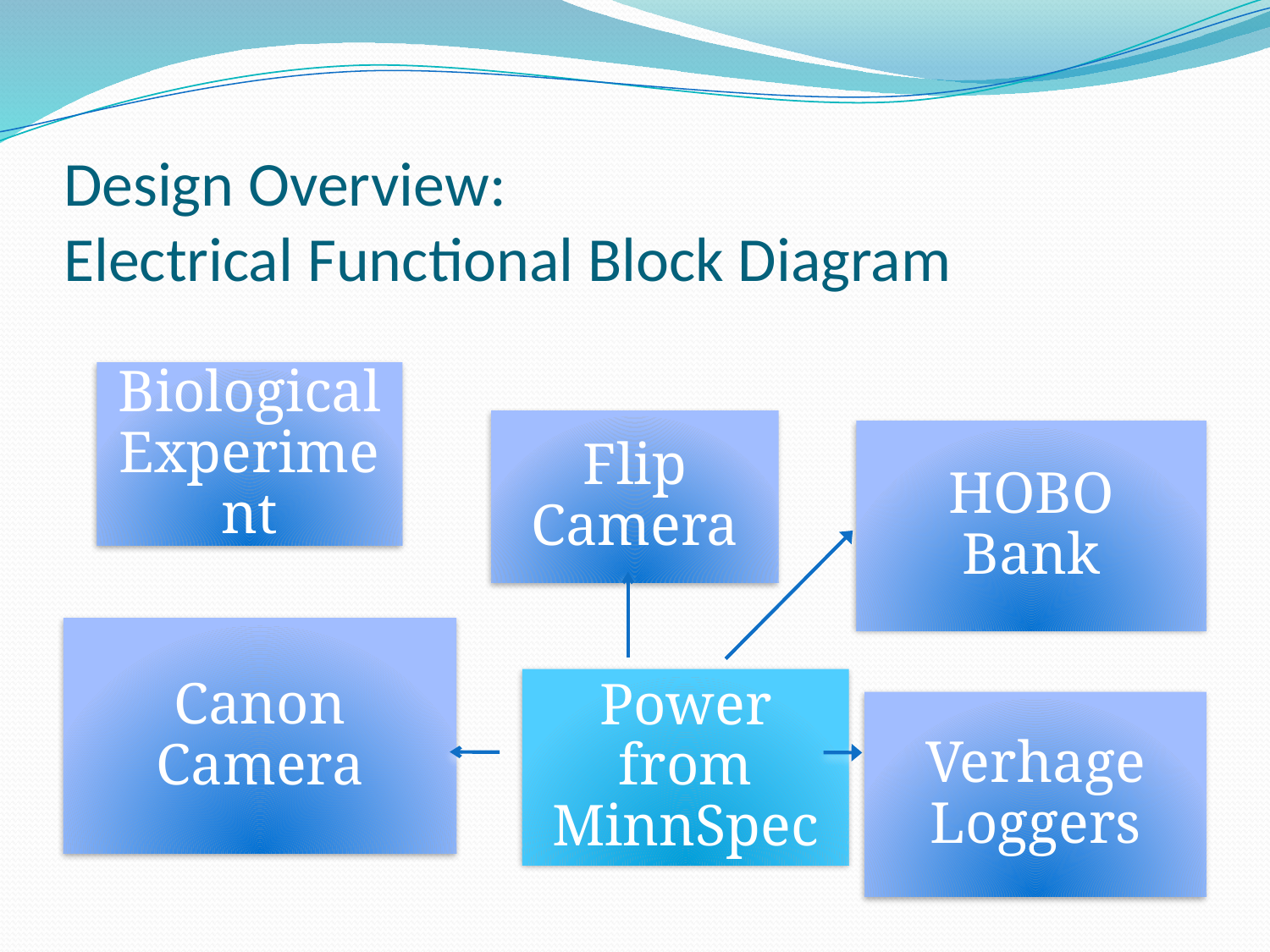

# Design Overview: Electrical Functional Block Diagram
Flip Camera
Canon Camera
HOBO Bank
Verhage Loggers
Biological Experiment
Power from MinnSpec